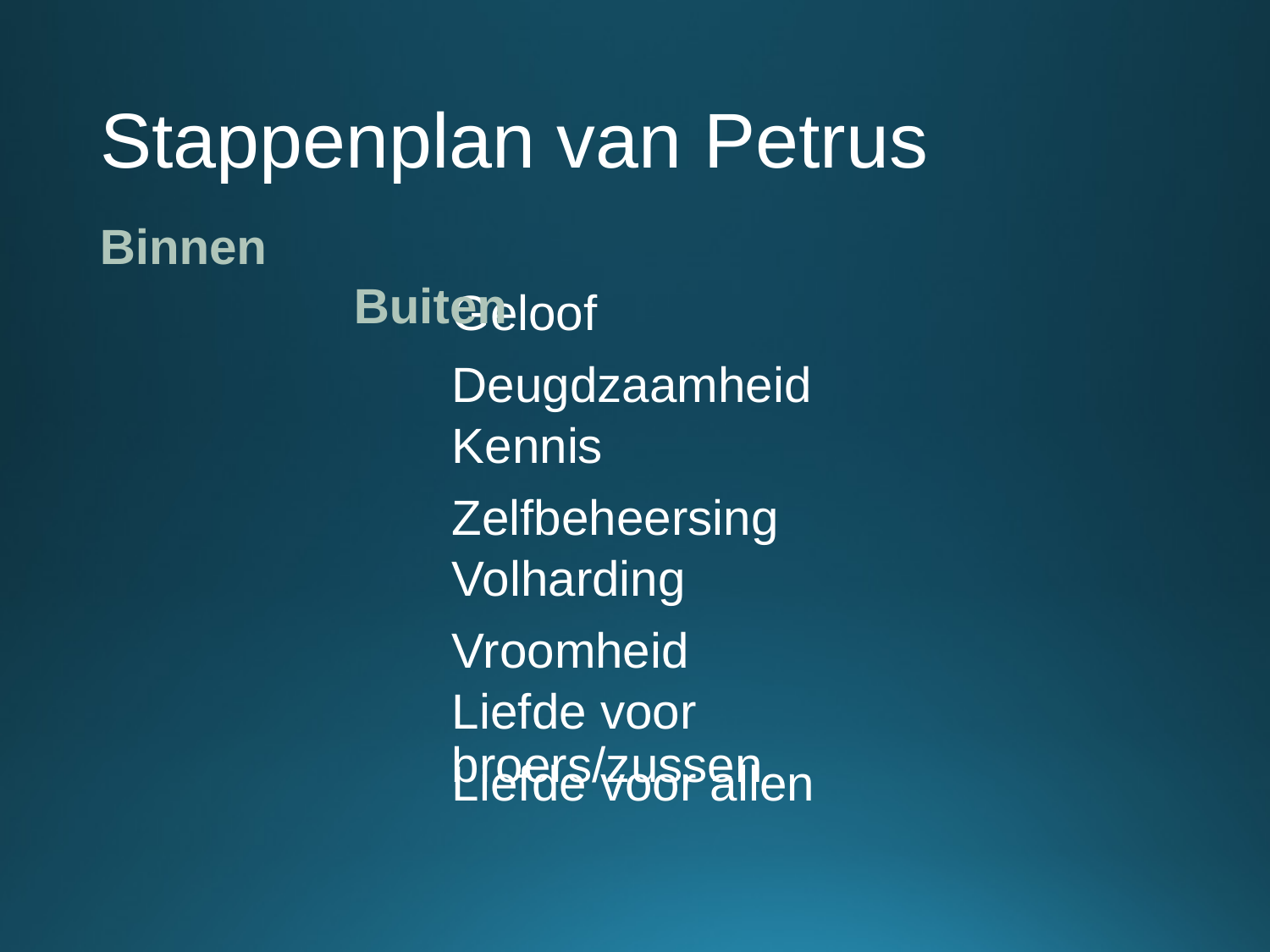

# Stappenplan van Petrus
Binnen								Buiten
Geloof

Kennis

Volharding

Liefde voor broers/zussen

Deugdzaamheid

Zelfbeheersing

Vroomheid

Liefde voor allen